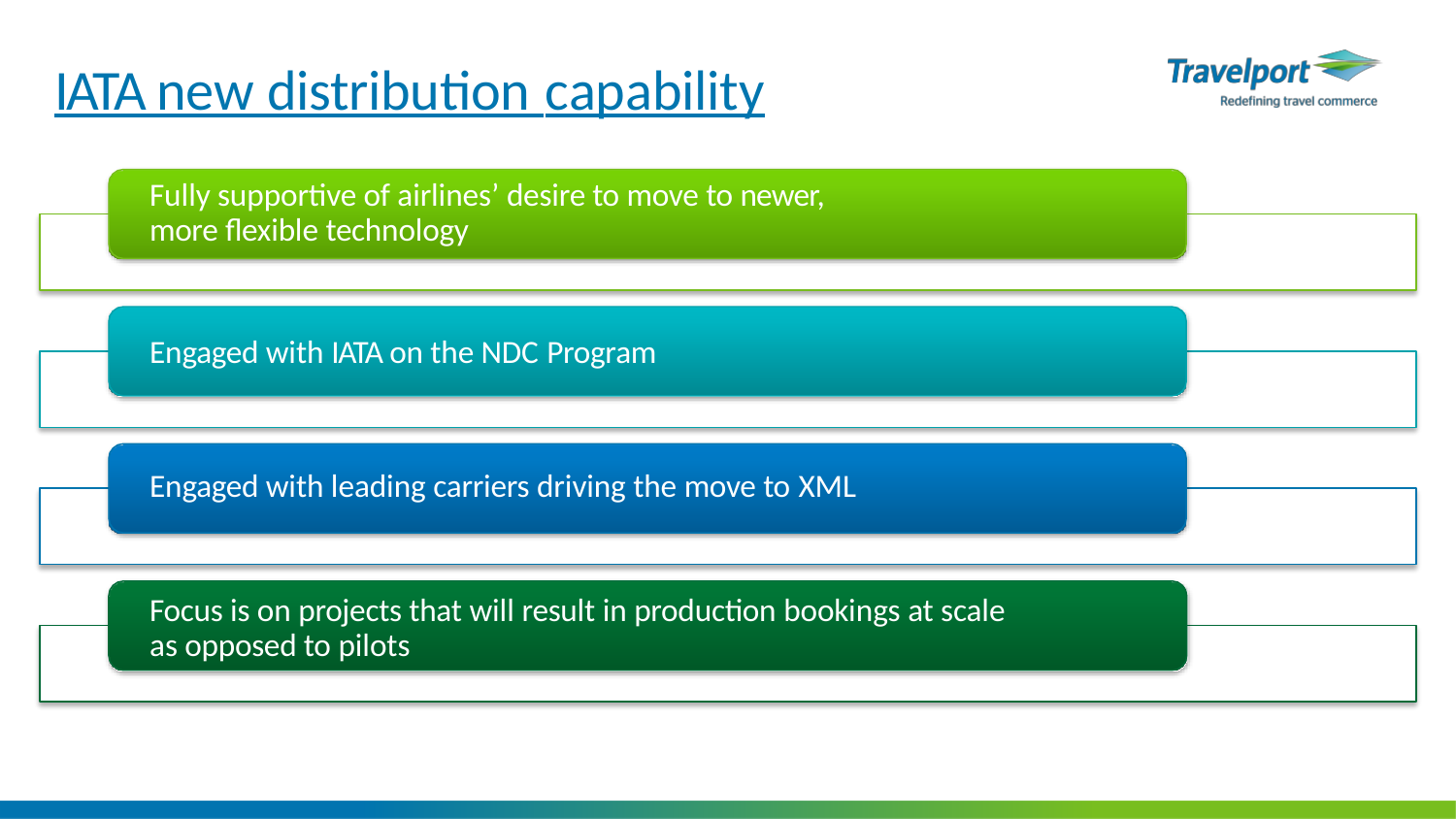

# IATA new distribution capability

Fully supportive of airlines’ desire to move to newer,  more flexible technology

Engaged with IATA on the NDC Program

Engaged with leading carriers driving the move to XML

Focus is on projects that will result in production bookings at scale  as opposed to pilots